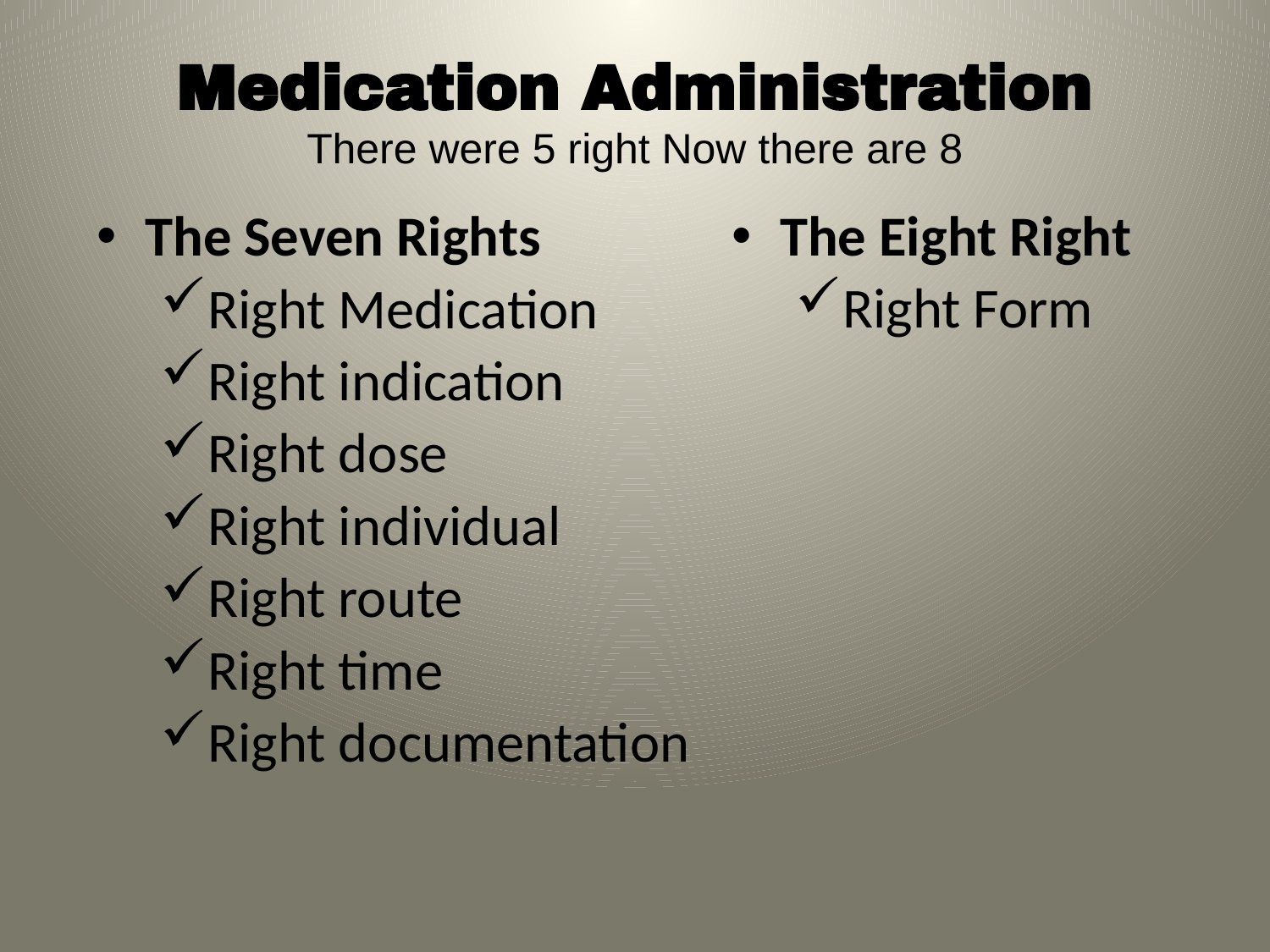

# Medication Administration There were 5 right Now there are 8
The Seven Rights
Right Medication
Right indication
Right dose
Right individual
Right route
Right time
Right documentation

The Eight Right
Right Form